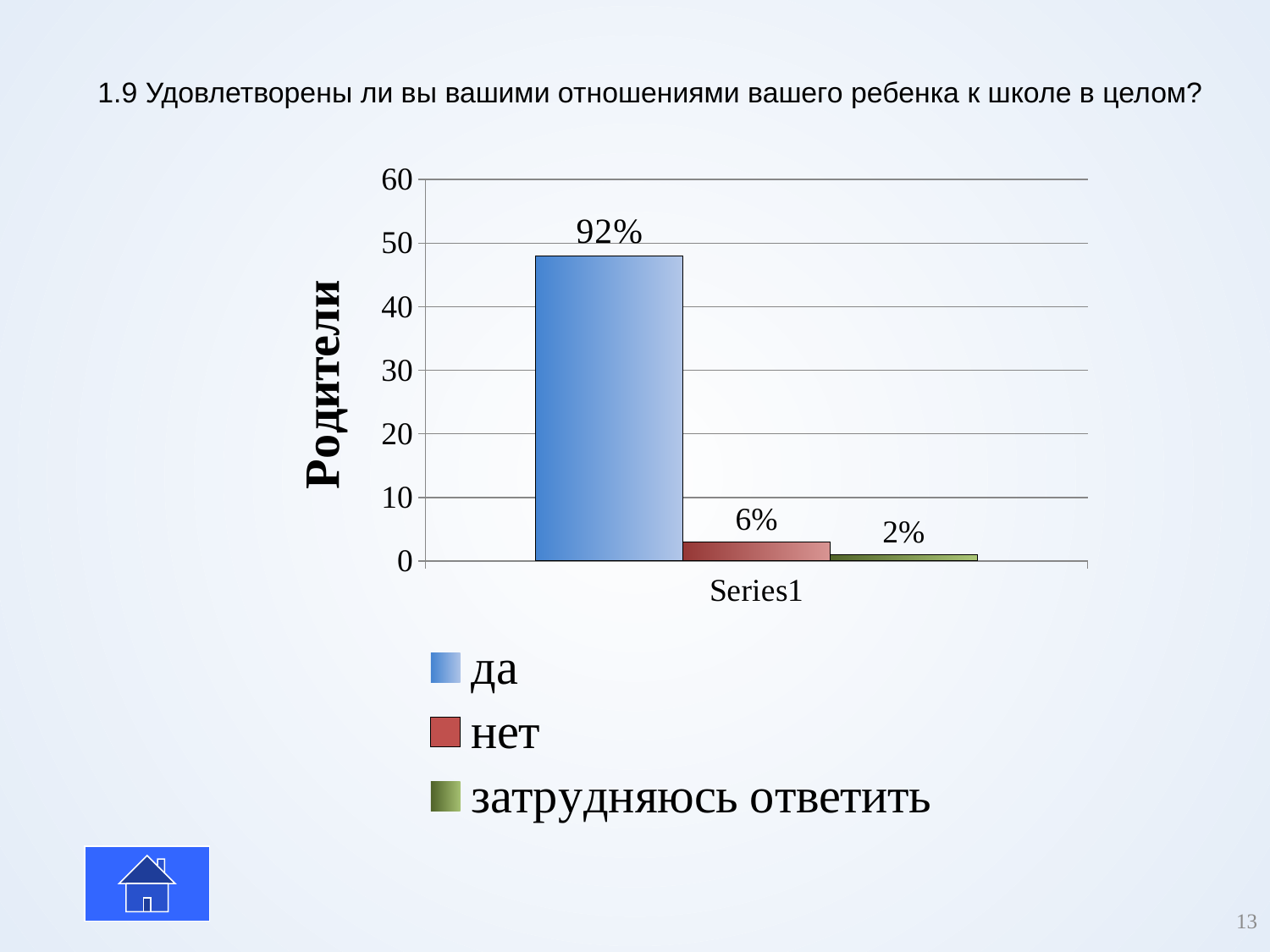

# 1.9 Удовлетворены ли вы вашими отношениями вашего ребенка к школе в целом?

### Chart

| Category | да | нет | затрудняюсь ответить |
|---|---|---|---|
|  | 48.0 | 3.0 | 1.0 |
13